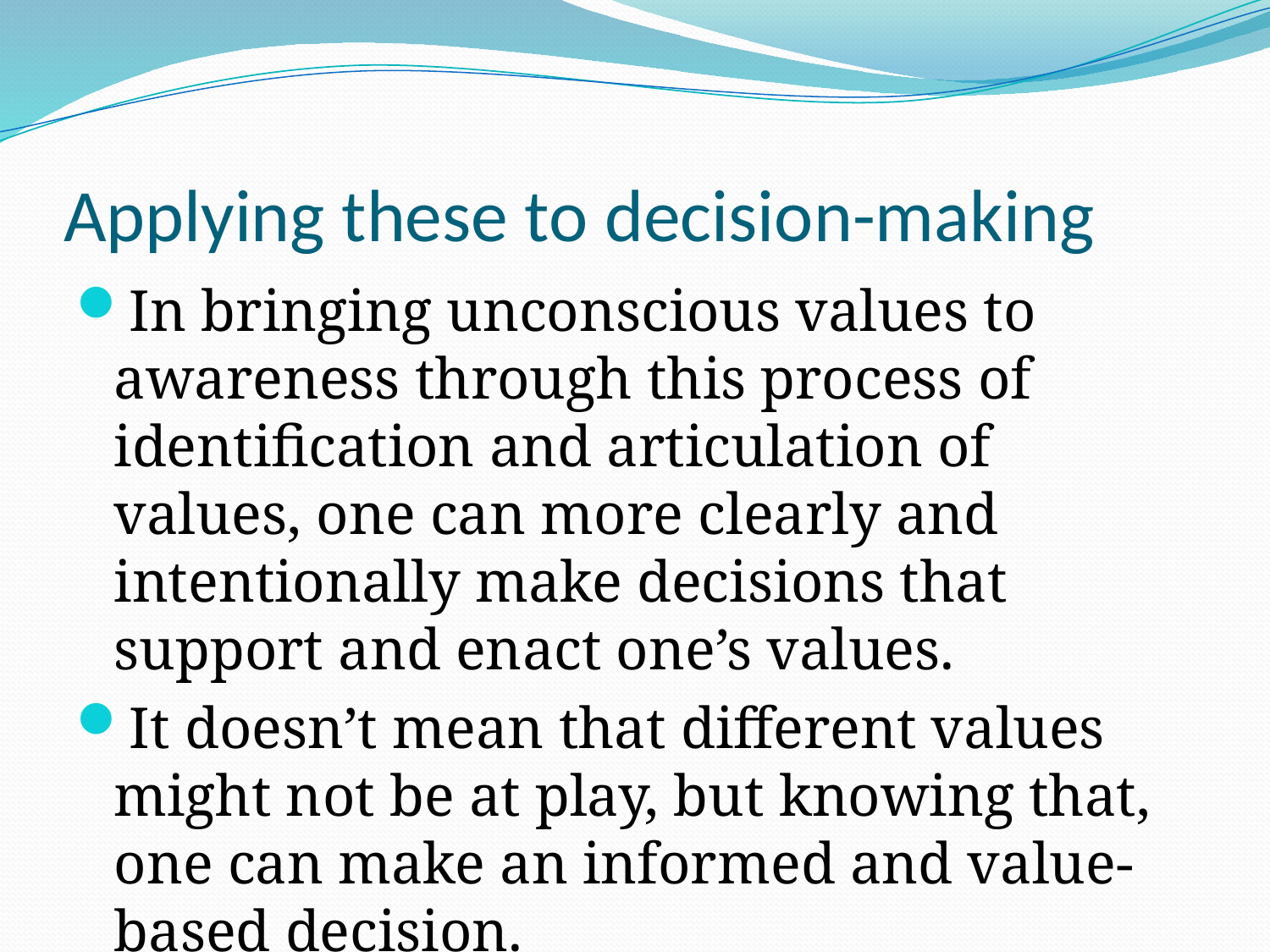

# Applying these to decision-making
In bringing unconscious values to awareness through this process of identification and articulation of values, one can more clearly and intentionally make decisions that support and enact one’s values.
It doesn’t mean that different values might not be at play, but knowing that, one can make an informed and value-based decision.